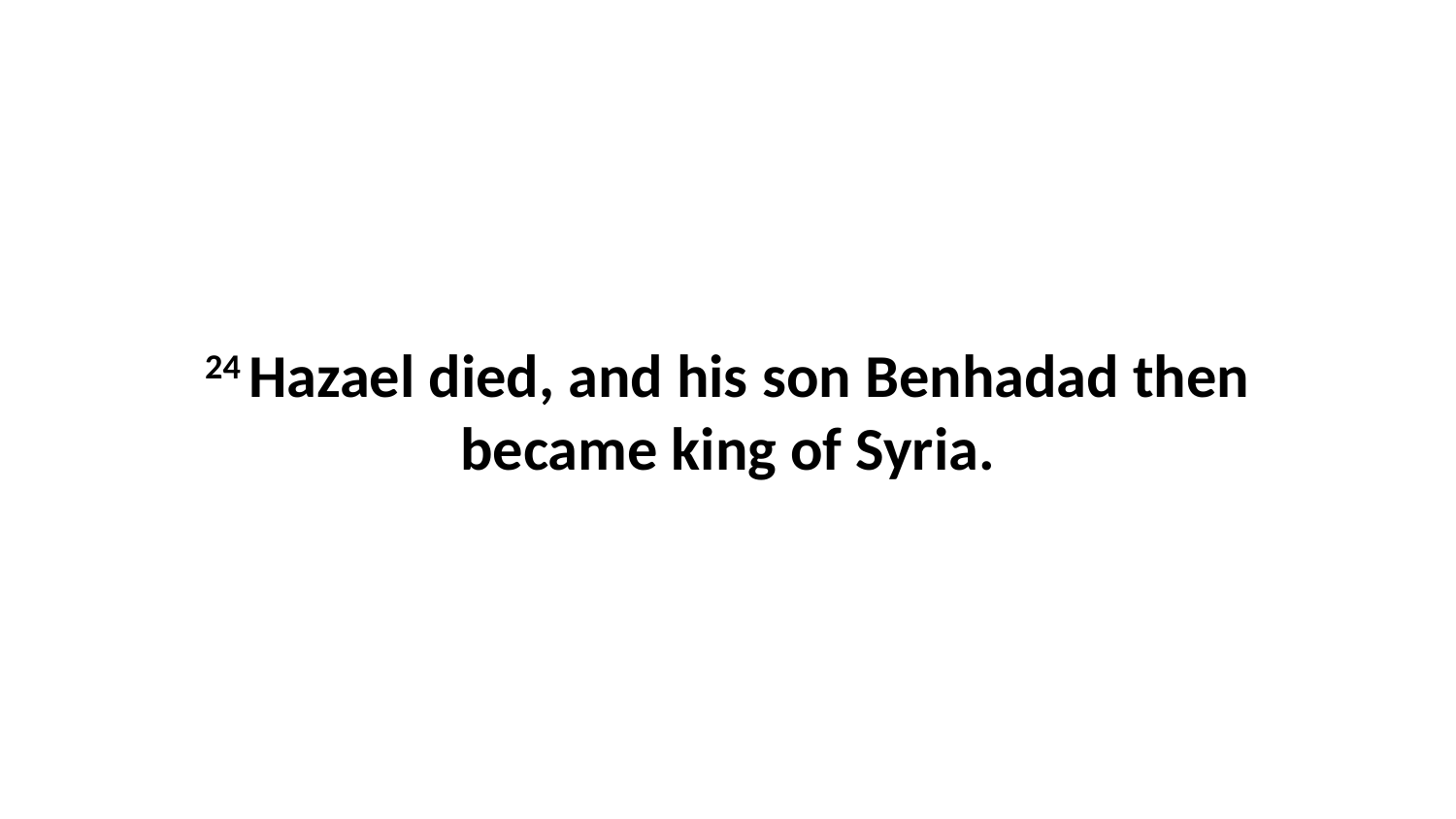

24 Hazael died, and his son Benhadad then became king of Syria.